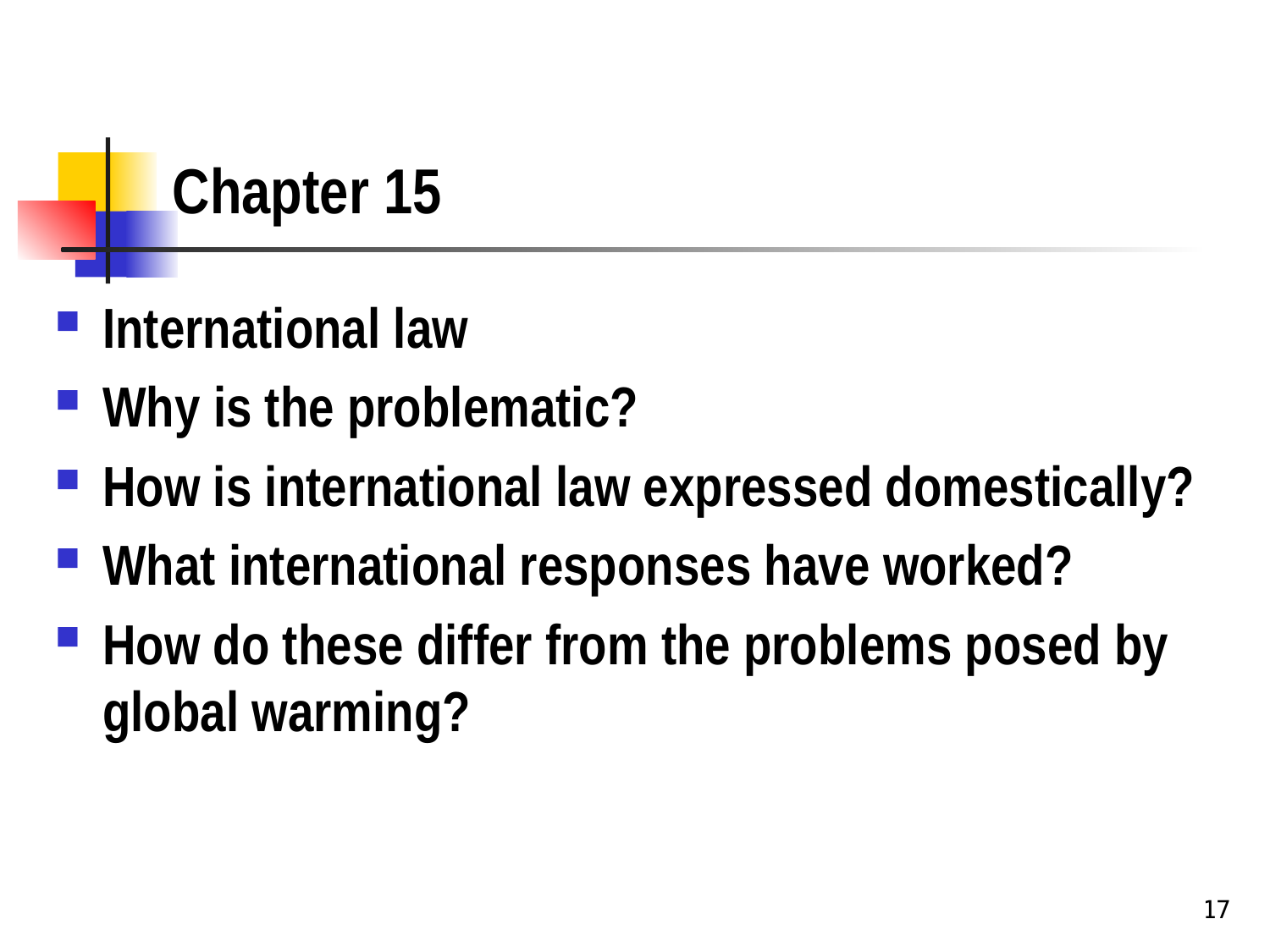

# Chapter 15
International law
Why is the problematic?
How is international law expressed domestically?
What international responses have worked?
How do these differ from the problems posed by global warming?
17